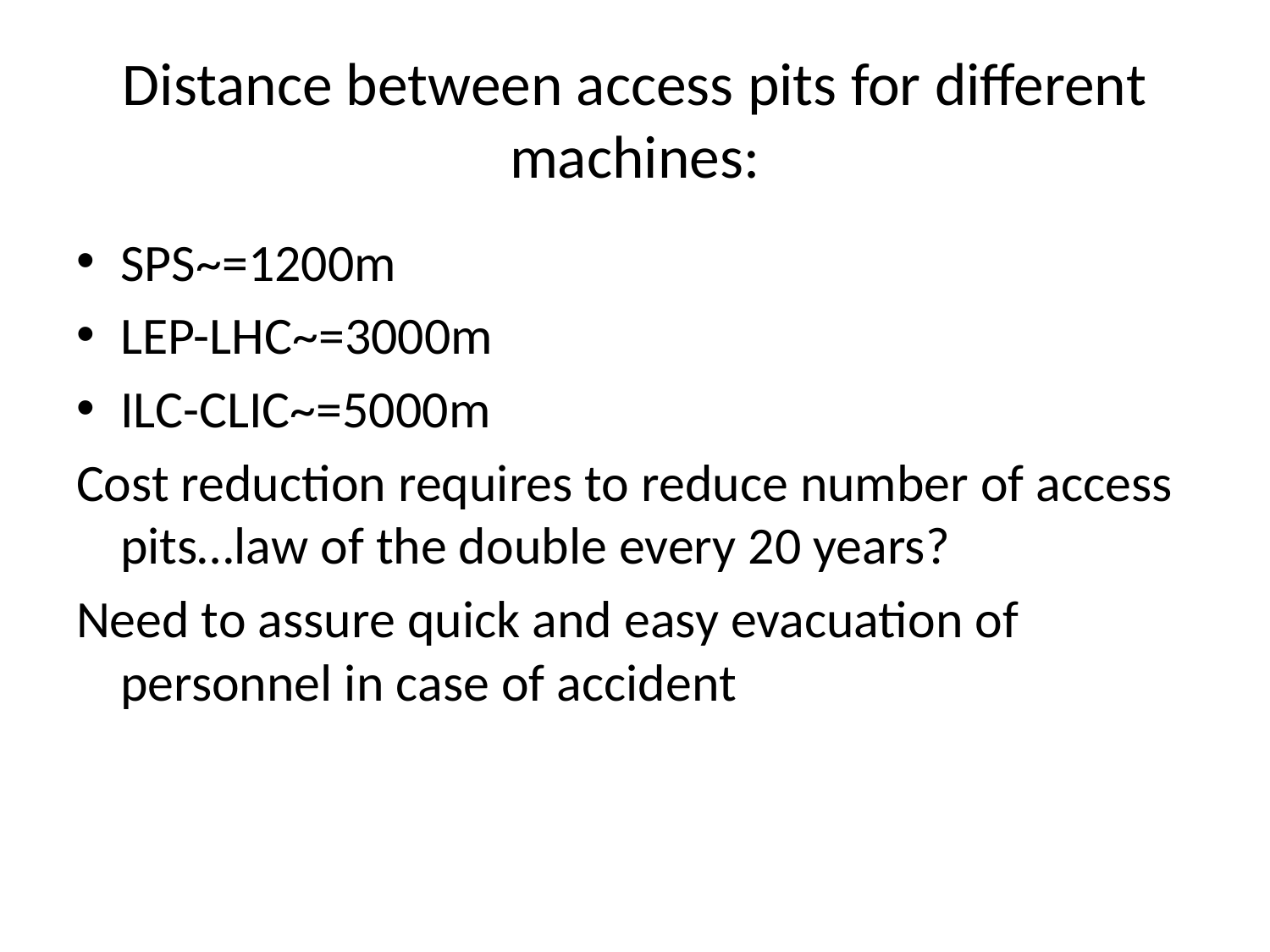

# Distance between access pits for different machines:
SPS~=1200m
LEP-LHC~=3000m
ILC-CLIC~=5000m
Cost reduction requires to reduce number of access pits…law of the double every 20 years?
Need to assure quick and easy evacuation of personnel in case of accident